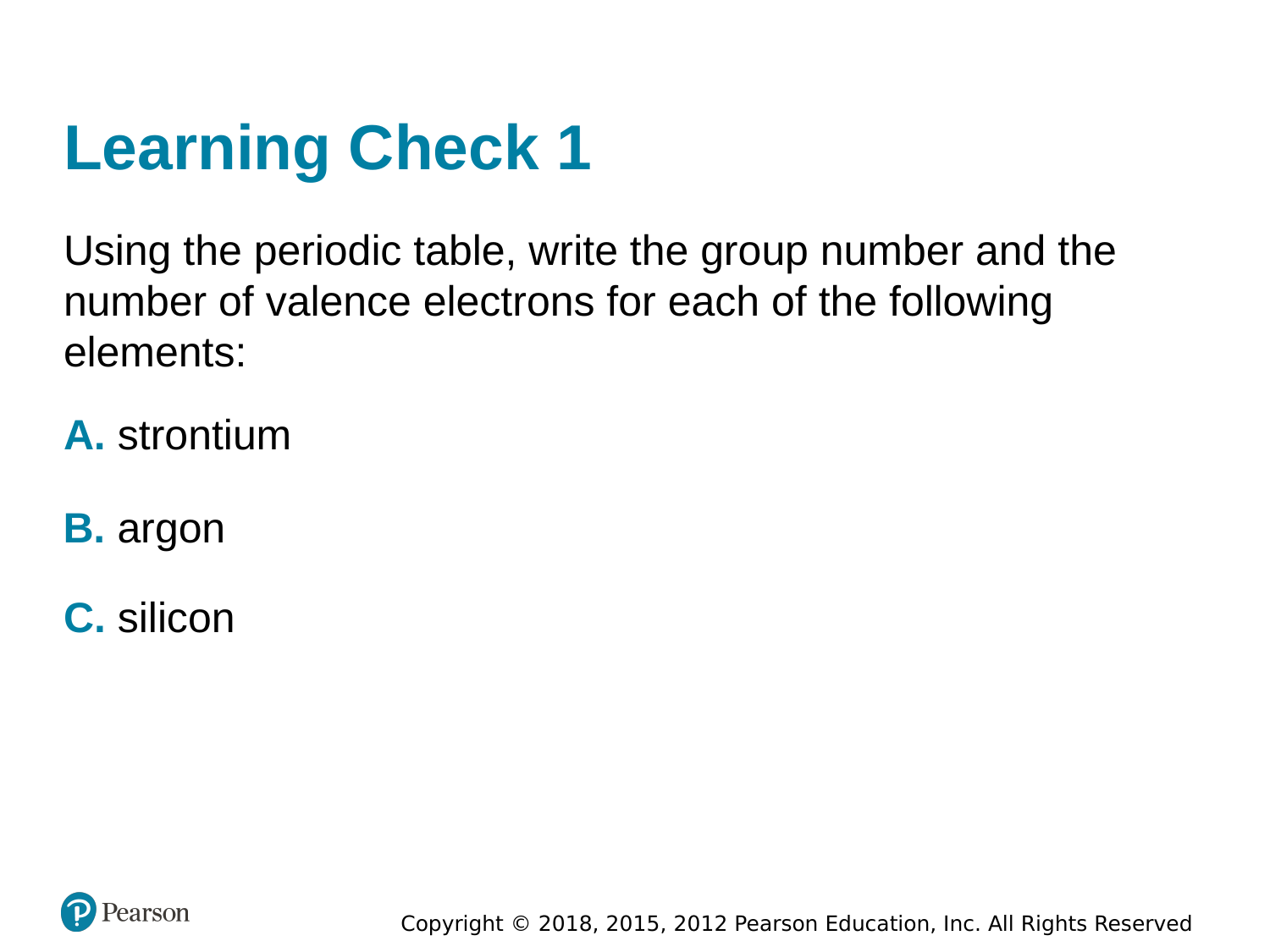

# Learning Check 1
Using the periodic table, write the group number and the number of valence electrons for each of the following elements:
A. strontium
B. argon
C. silicon